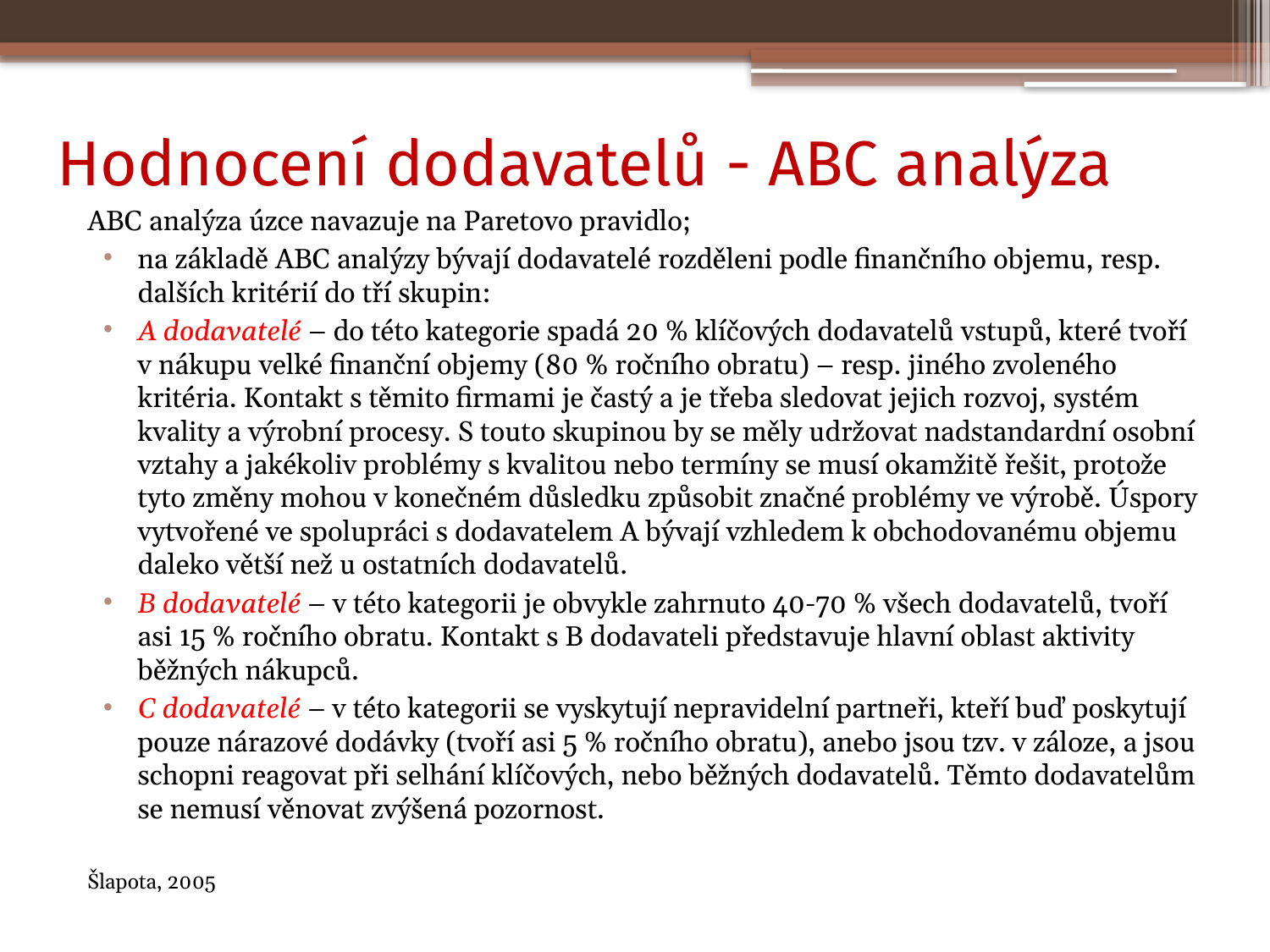

# Hodnocení dodavatelů - ABC analýza
ABC analýza úzce navazuje na Paretovo pravidlo;
na základě ABC analýzy bývají dodavatelé rozděleni podle finančního objemu, resp. dalších kritérií do tří skupin:
A dodavatelé – do této kategorie spadá 20 % klíčových dodavatelů vstupů, které tvoří v nákupu velké finanční objemy (80 % ročního obratu) – resp. jiného zvoleného kritéria. Kontakt s těmito firmami je častý a je třeba sledovat jejich rozvoj, systém kvality a výrobní procesy. S touto skupinou by se měly udržovat nadstandardní osobní vztahy a jakékoliv problémy s kvalitou nebo termíny se musí okamžitě řešit, protože tyto změny mohou v konečném důsledku způsobit značné problémy ve výrobě. Úspory vytvořené ve spolupráci s dodavatelem A bývají vzhledem k obchodovanému objemu daleko větší než u ostatních dodavatelů.
B dodavatelé – v této kategorii je obvykle zahrnuto 40-70 % všech dodavatelů, tvoří asi 15 % ročního obratu. Kontakt s B dodavateli představuje hlavní oblast aktivity běžných nákupců.
C dodavatelé – v této kategorii se vyskytují nepravidelní partneři, kteří buď poskytují pouze nárazové dodávky (tvoří asi 5 % ročního obratu), anebo jsou tzv. v záloze, a jsou schopni reagovat při selhání klíčových, nebo běžných dodavatelů. Těmto dodavatelům se nemusí věnovat zvýšená pozornost.

Šlapota, 2005